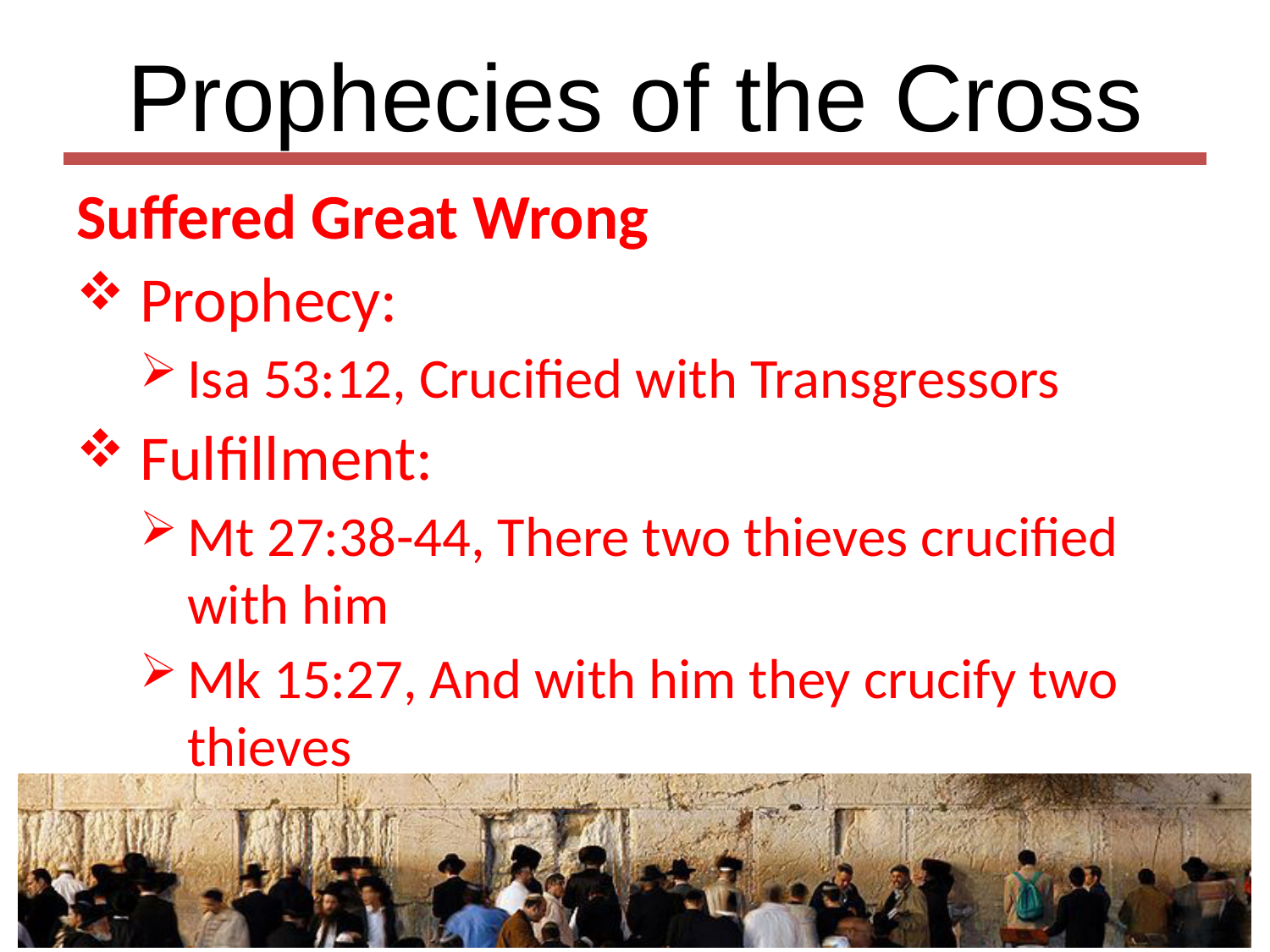

# Prophecies of the Cross
Suffered Great Wrong
Prophecy:
Isa 53:12, Crucified with Transgressors
Fulfillment:
Mt 27:38-44, There two thieves crucified with him
Mk 15:27, And with him they crucify two thieves